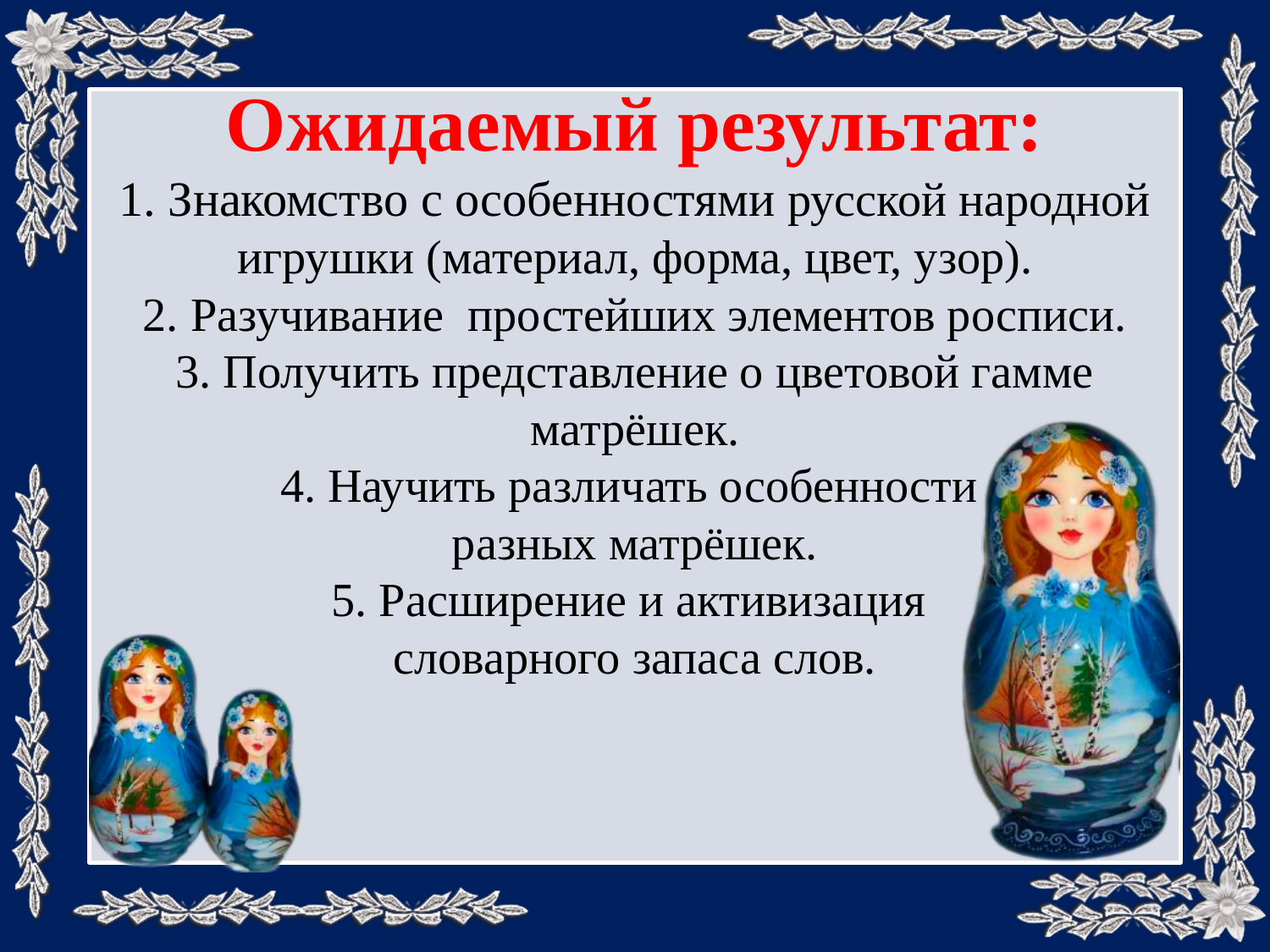

# Ожидаемый результат: 1. Знакомство с особенностями русской народной игрушки (материал, форма, цвет, узор). 2. Разучивание  простейших элементов росписи. 3. Получить представление о цветовой гамме матрёшек. 4. Научить различать особенности разных матрёшек. 5. Расширение и активизация словарного запаса слов.